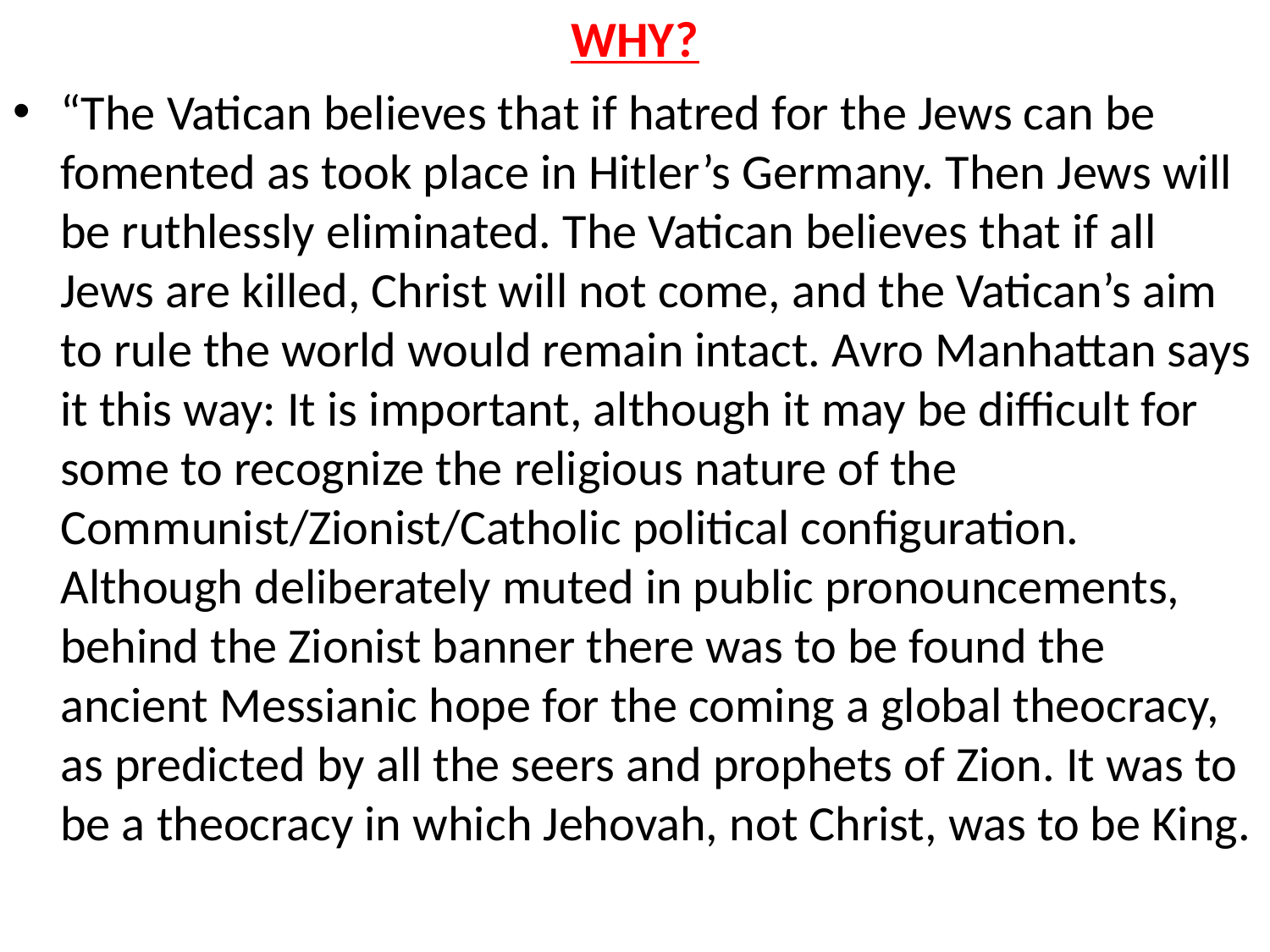

# WHY?
“The Vatican believes that if hatred for the Jews can be fomented as took place in Hitler’s Germany. Then Jews will be ruthlessly eliminated. The Vatican believes that if all Jews are killed, Christ will not come, and the Vatican’s aim to rule the world would remain intact. Avro Manhattan says it this way: It is important, although it may be difficult for some to recognize the religious nature of the Communist/Zionist/Catholic political configuration. Although deliberately muted in public pronouncements, behind the Zionist banner there was to be found the ancient Messianic hope for the coming a global theocracy, as predicted by all the seers and prophets of Zion. It was to be a theocracy in which Jehovah, not Christ, was to be King.